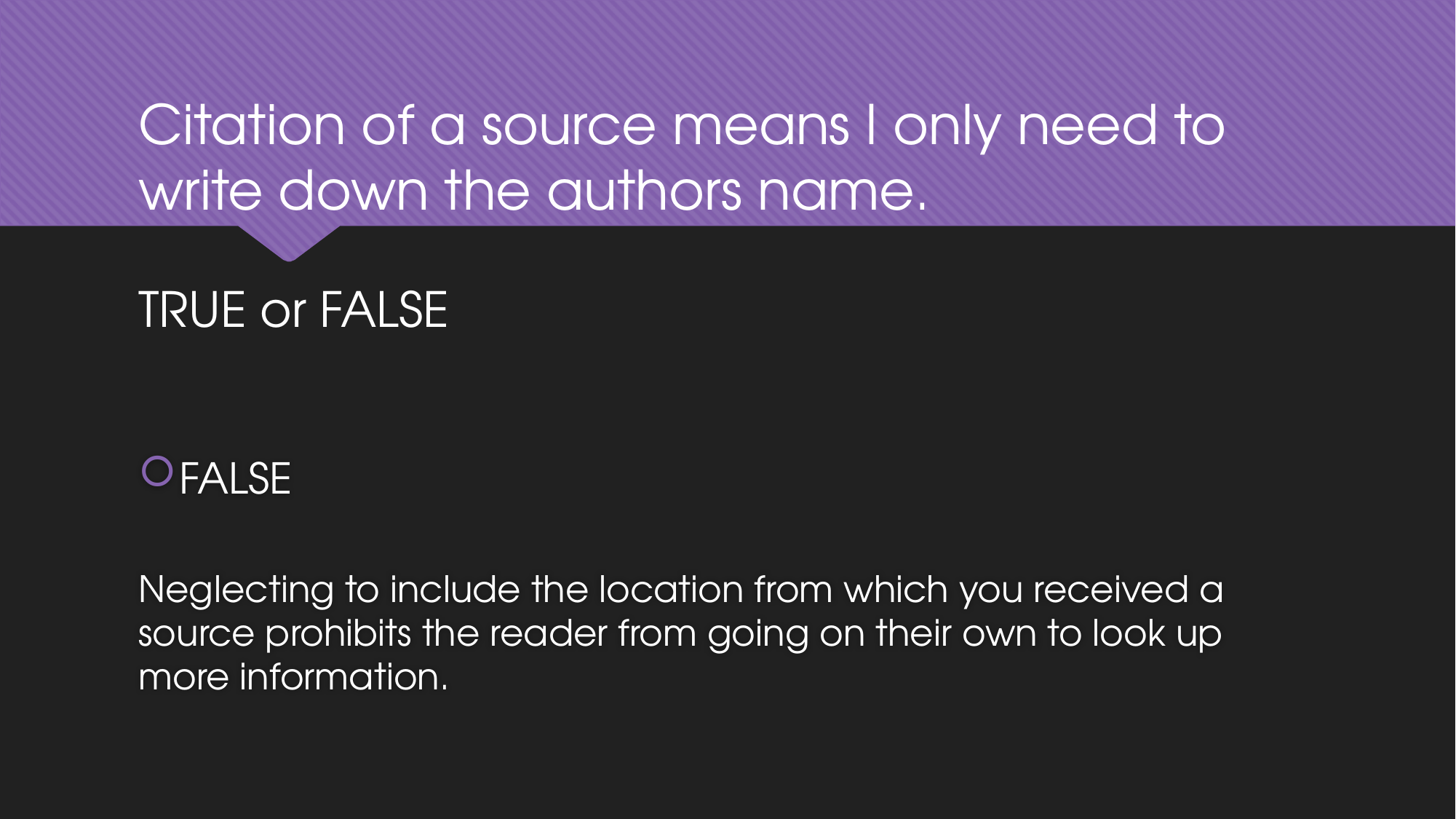

Citation of a source means I only need to write down the authors name.

TRUE or FALSE
FALSE

Neglecting to include the location from which you received a source prohibits the reader from going on their own to look up more information.